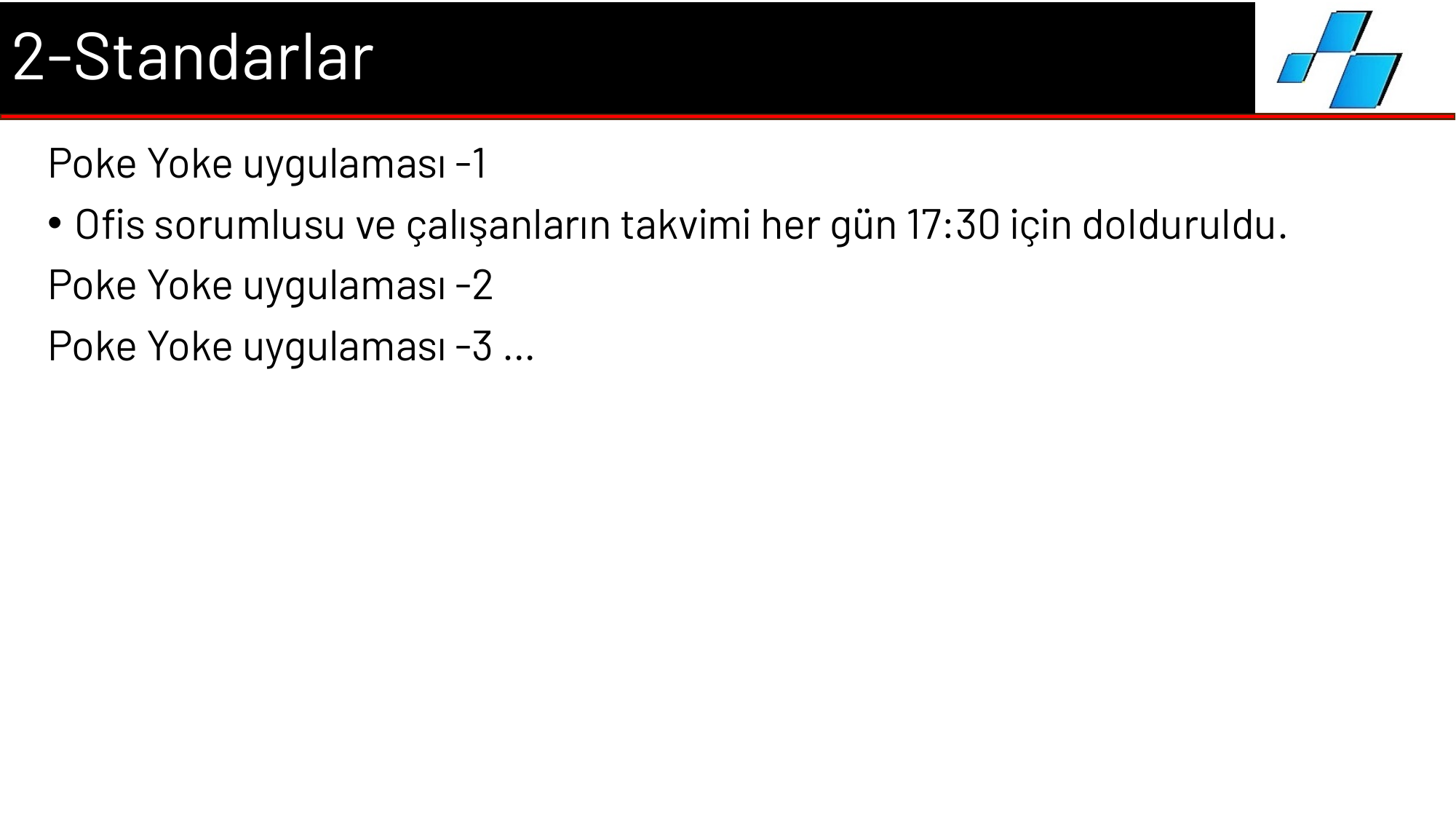

# 2-Standarlar
Poke Yoke uygulaması -1
Ofis sorumlusu ve çalışanların takvimi her gün 17:30 için dolduruldu.
Poke Yoke uygulaması -2
Poke Yoke uygulaması -3 …